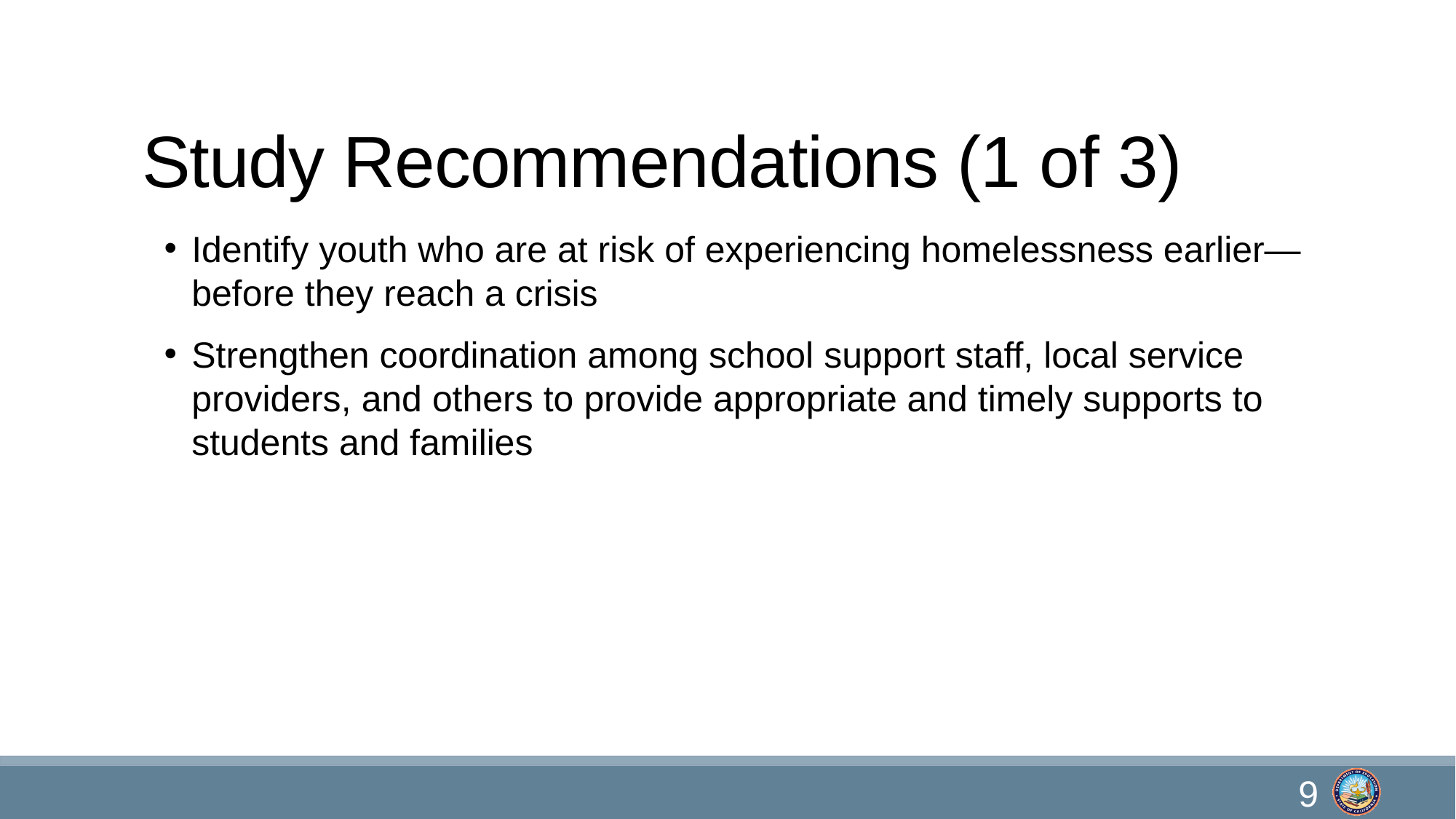

# Study Recommendations (1 of 3)
Identify youth who are at risk of experiencing homelessness earlier—before they reach a crisis
Strengthen coordination among school support staff, local service providers, and others to provide appropriate and timely supports to students and families

9